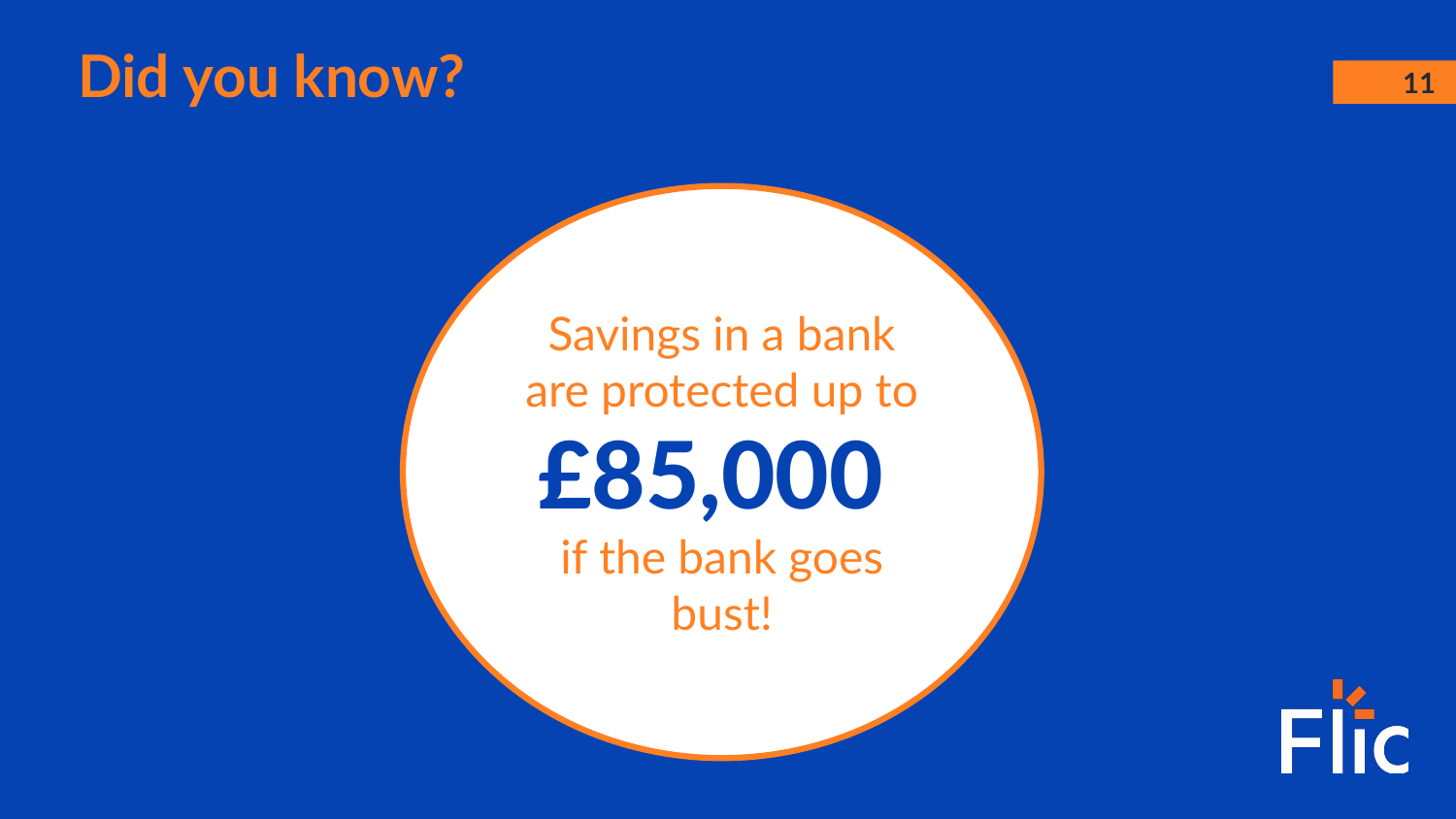

Did you know?

11
Savings in a bank are protected up to
£85,000
if the bank goes bust!